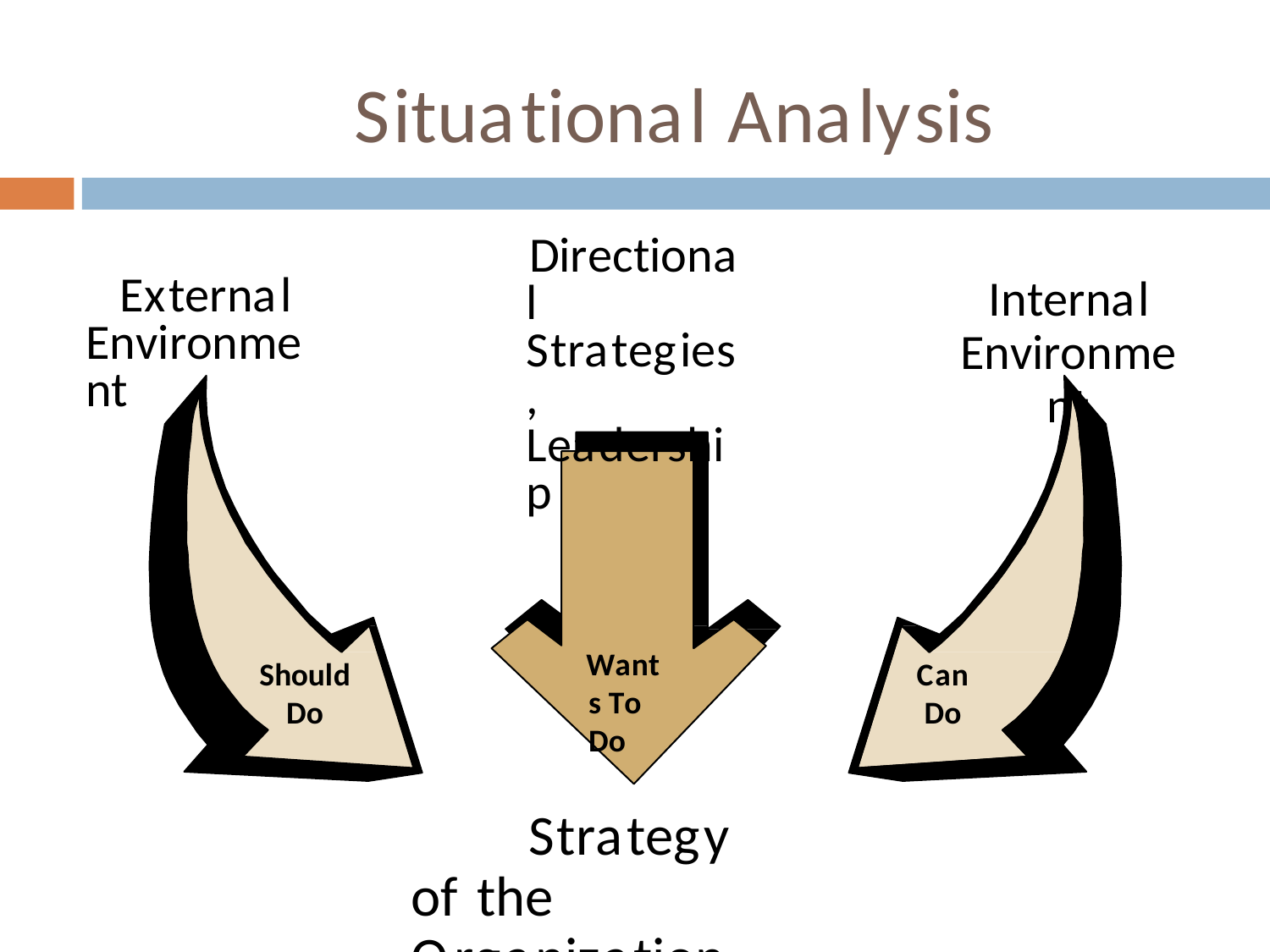

# Situational Analysis
Directional Strategies, Leadership
Internal
Environment
External Environment

Wants To Do
Should
Do
Can
Do
Strategy
of	the Organization